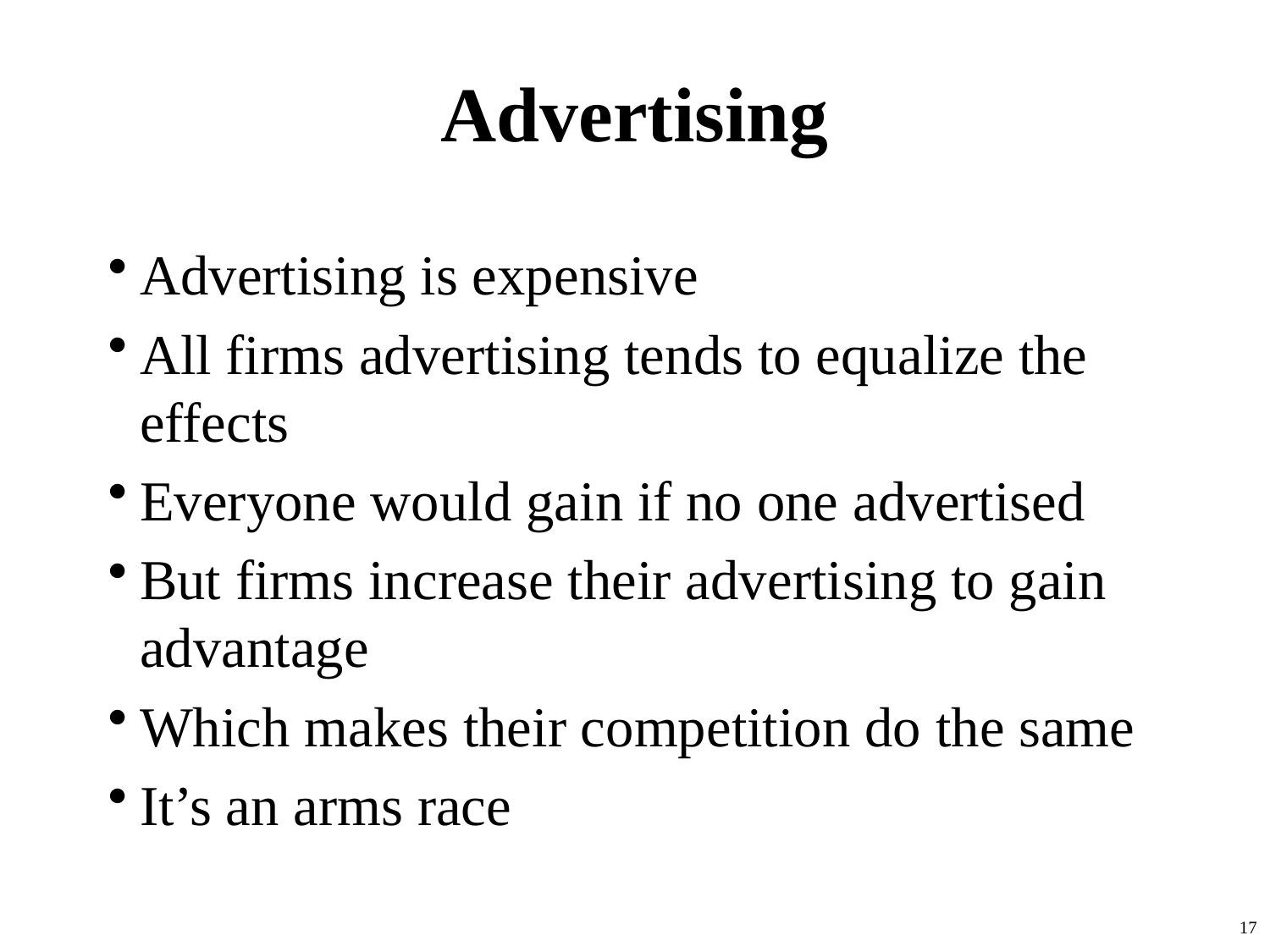

# Advertising
Advertising is expensive
All firms advertising tends to equalize the effects
Everyone would gain if no one advertised
But firms increase their advertising to gain advantage
Which makes their competition do the same
It’s an arms race

17